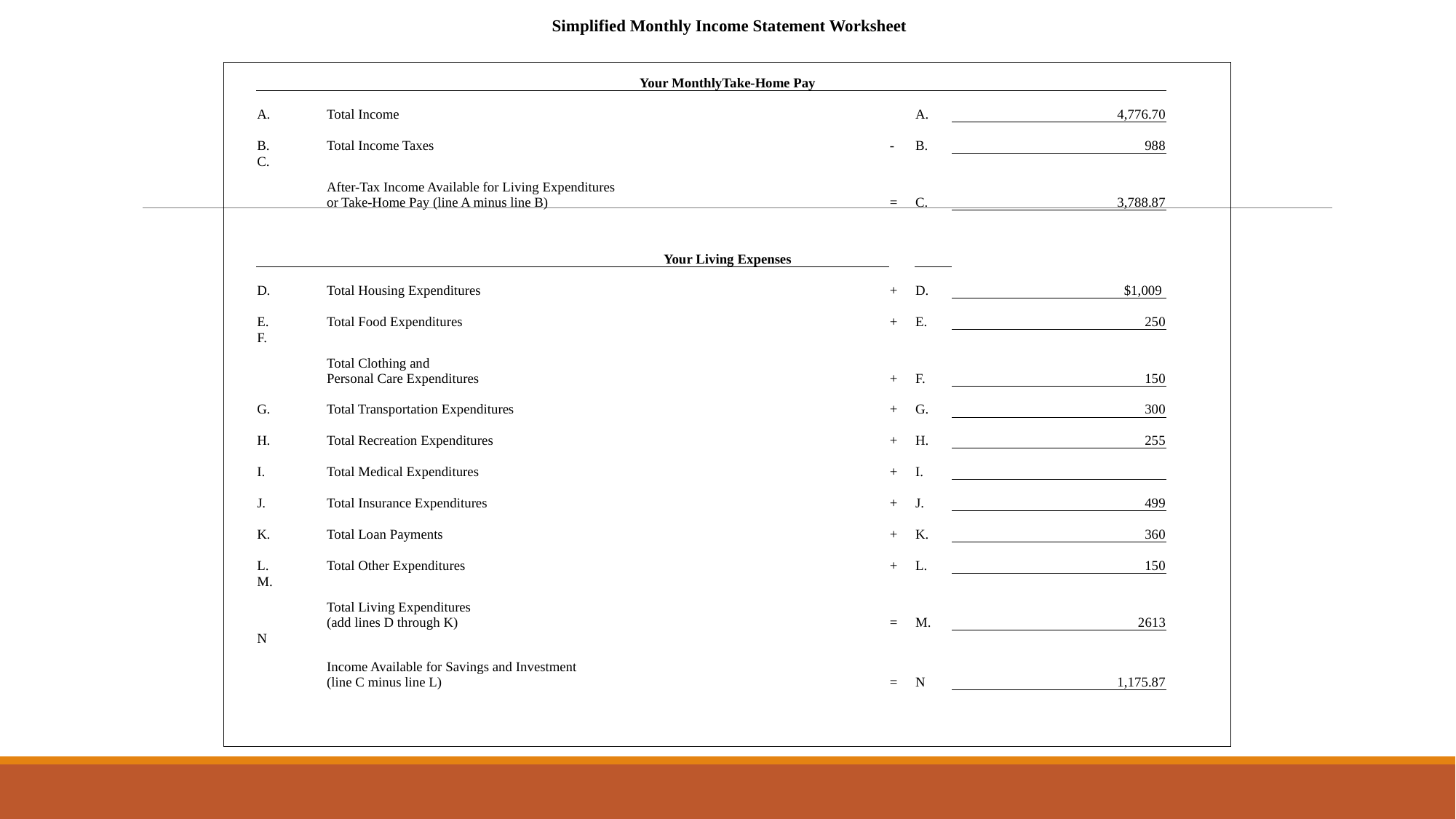

| Simplified Monthly Income Statement Worksheet |  |  |  |  |  |  |  |  |
| --- | --- | --- | --- | --- | --- | --- | --- | --- |
|  |  |  |  |  |  |  |  |  |
| Your MonthlyTake-Home Pay |  |  |  |  |  |  |  |  |
|  | A. |  | Total Income |  | A. | 4,776.70 |  |  |
|  | B. |  | Total Income Taxes | - | B. | 988 |  |  |
|  | C. |  | After-Tax Income Available for Living Expenditures or Take-Home Pay (line A minus line B) | = | C. | 3,788.87 |  |  |
|  |  |  |  |  |  |  |  |  |
| Your Living Expenses |  |  |  |  |  |  |  |  |
|  | D. |  | Total Housing Expenditures | + | D. | $1,009 |  |  |
|  | E. |  | Total Food Expenditures | + | E. | 250 |  |  |
|  | F. |  | Total Clothing and Personal Care Expenditures | + | F. | 150 |  |  |
|  | G. |  | Total Transportation Expenditures | + | G. | 300 |  |  |
|  | H. |  | Total Recreation Expenditures | + | H. | 255 |  |  |
|  | I. |  | Total Medical Expenditures | + | I. |  |  |  |
|  | J. |  | Total Insurance Expenditures | + | J. | 499 |  |  |
|  | K. |  | Total Loan Payments | + | K. | 360 |  |  |
|  | L. |  | Total Other Expenditures | + | L. | 150 |  |  |
|  | M. |  | Total Living Expenditures (add lines D through K) | = | M. | 2613 |  |  |
|  | N |  | Income Available for Savings and Investment (line C minus line L) | = | N | 1,175.87 |  |  |
|  |  |  |  |  |  |  |  |  |
|  |  |  |  |  |  |  |  |  |